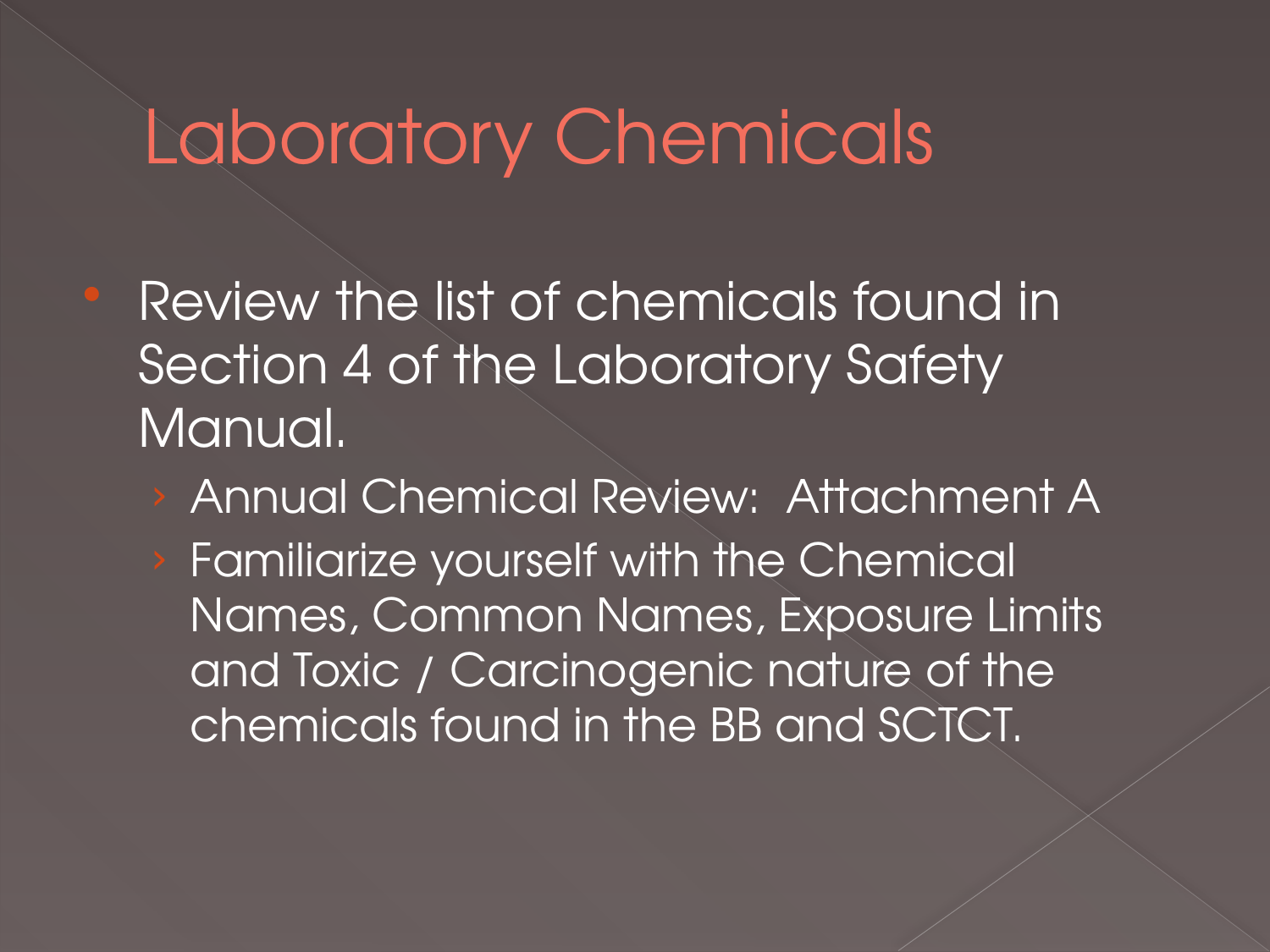

# Laboratory Chemicals
Review the list of chemicals found in Section 4 of the Laboratory Safety Manual.
Annual Chemical Review:  Attachment A
Familiarize yourself with the Chemical Names, Common Names, Exposure Limits and Toxic / Carcinogenic nature of the chemicals found in the BB and SCTCT.